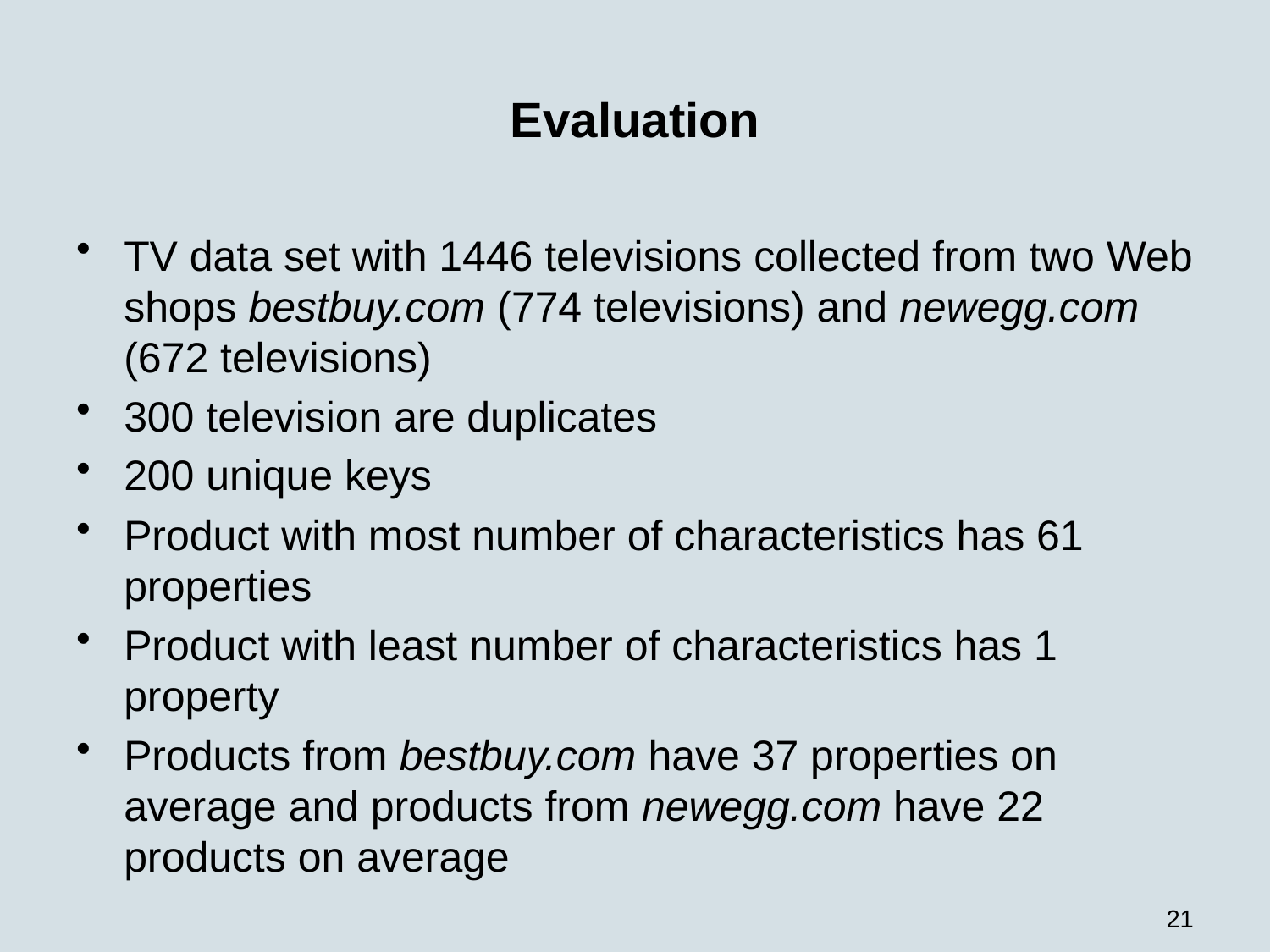

# Evaluation
TV data set with 1446 televisions collected from two Web shops bestbuy.com (774 televisions) and newegg.com (672 televisions)
300 television are duplicates
200 unique keys
Product with most number of characteristics has 61 properties
Product with least number of characteristics has 1 property
Products from bestbuy.com have 37 properties on average and products from newegg.com have 22 products on average

21